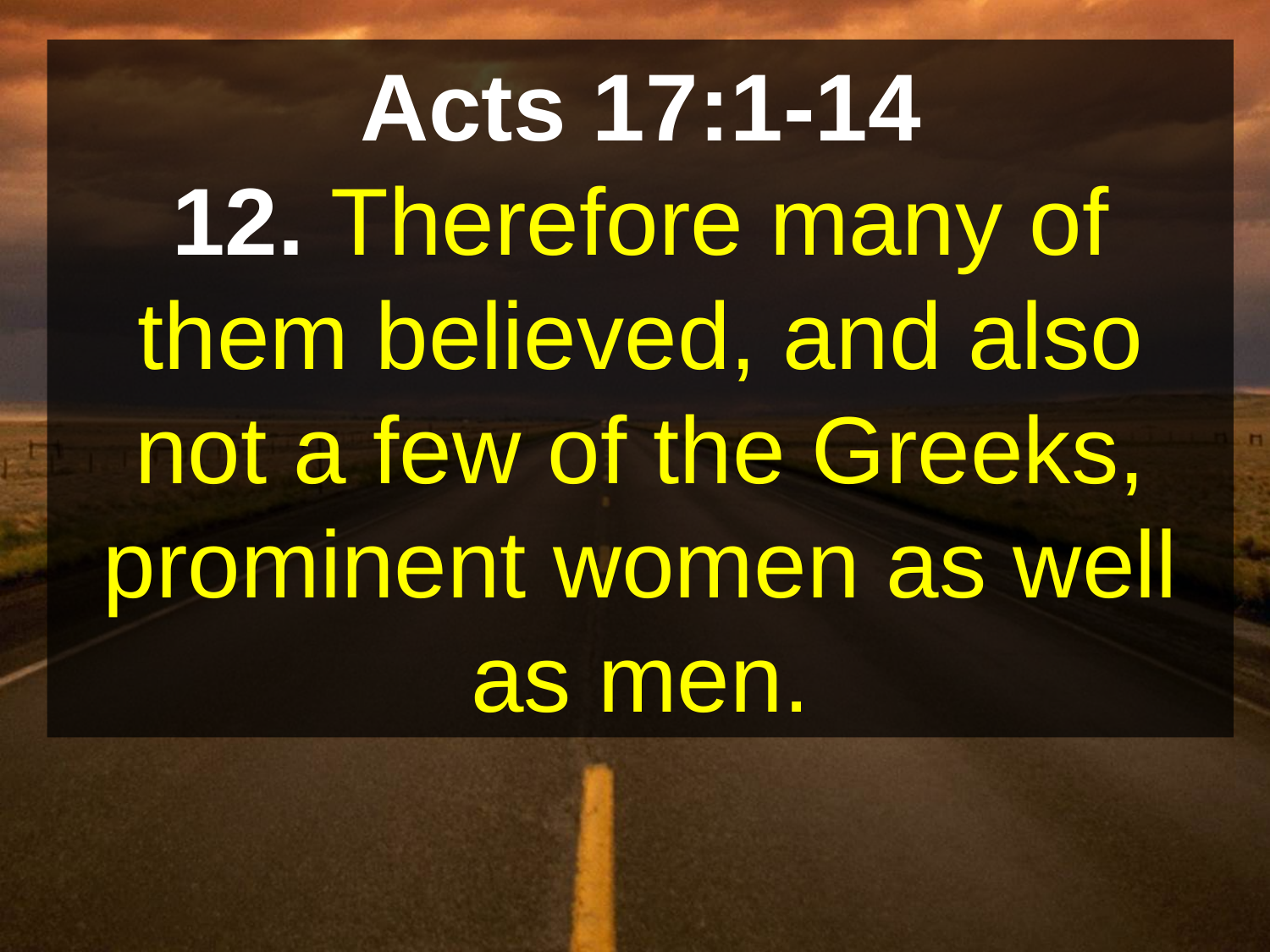

Acts 17:1-14
12. Therefore many of them believed, and also not a few of the Greeks, prominent women as well as men.